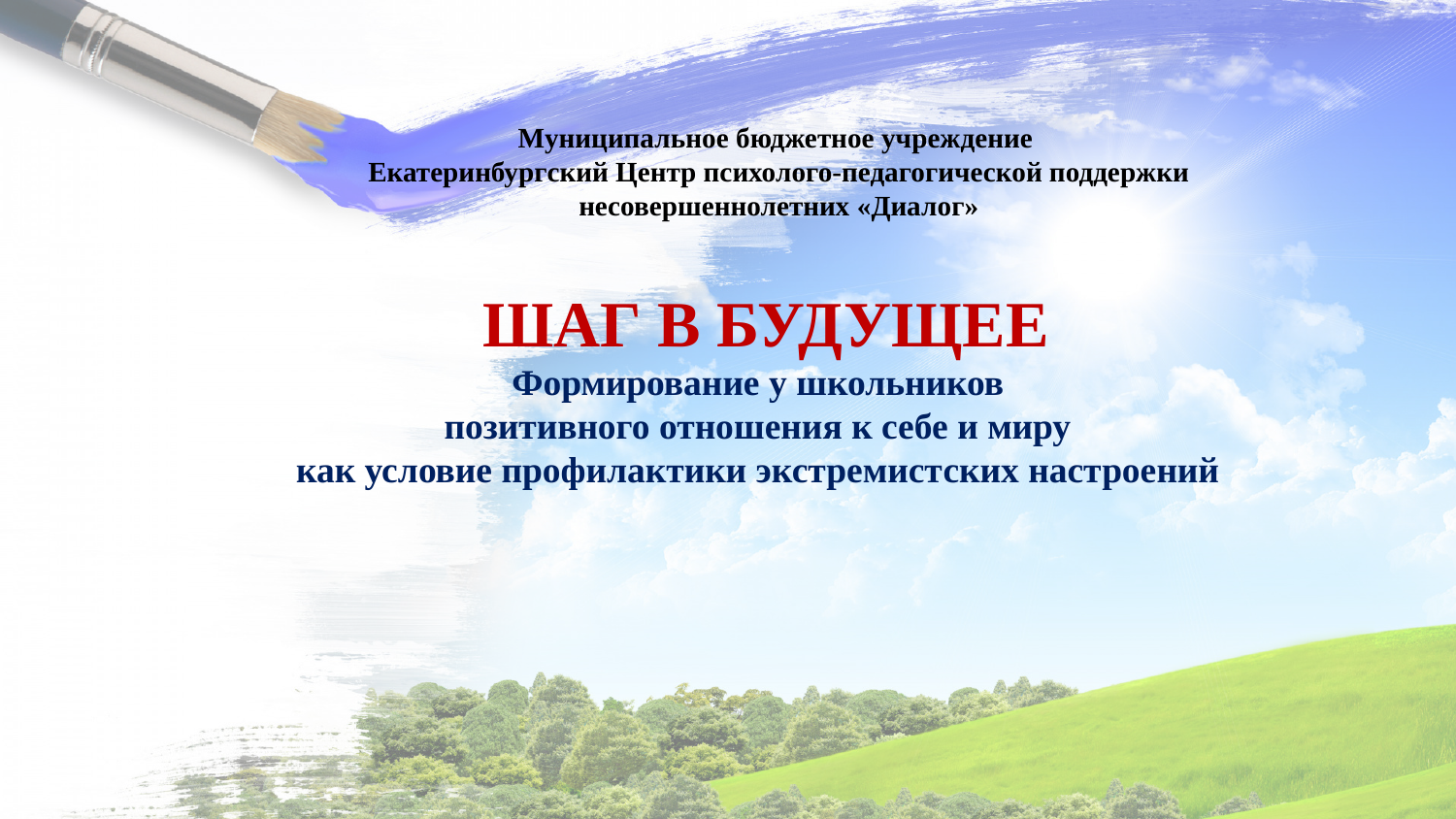

Муниципальное бюджетное учреждение
Екатеринбургский Центр психолого-педагогической поддержки несовершеннолетних «Диалог»

 ШАГ В БУДУЩЕЕ
Формирование у школьников
позитивного отношения к себе и миру
как условие профилактики экстремистских настроений